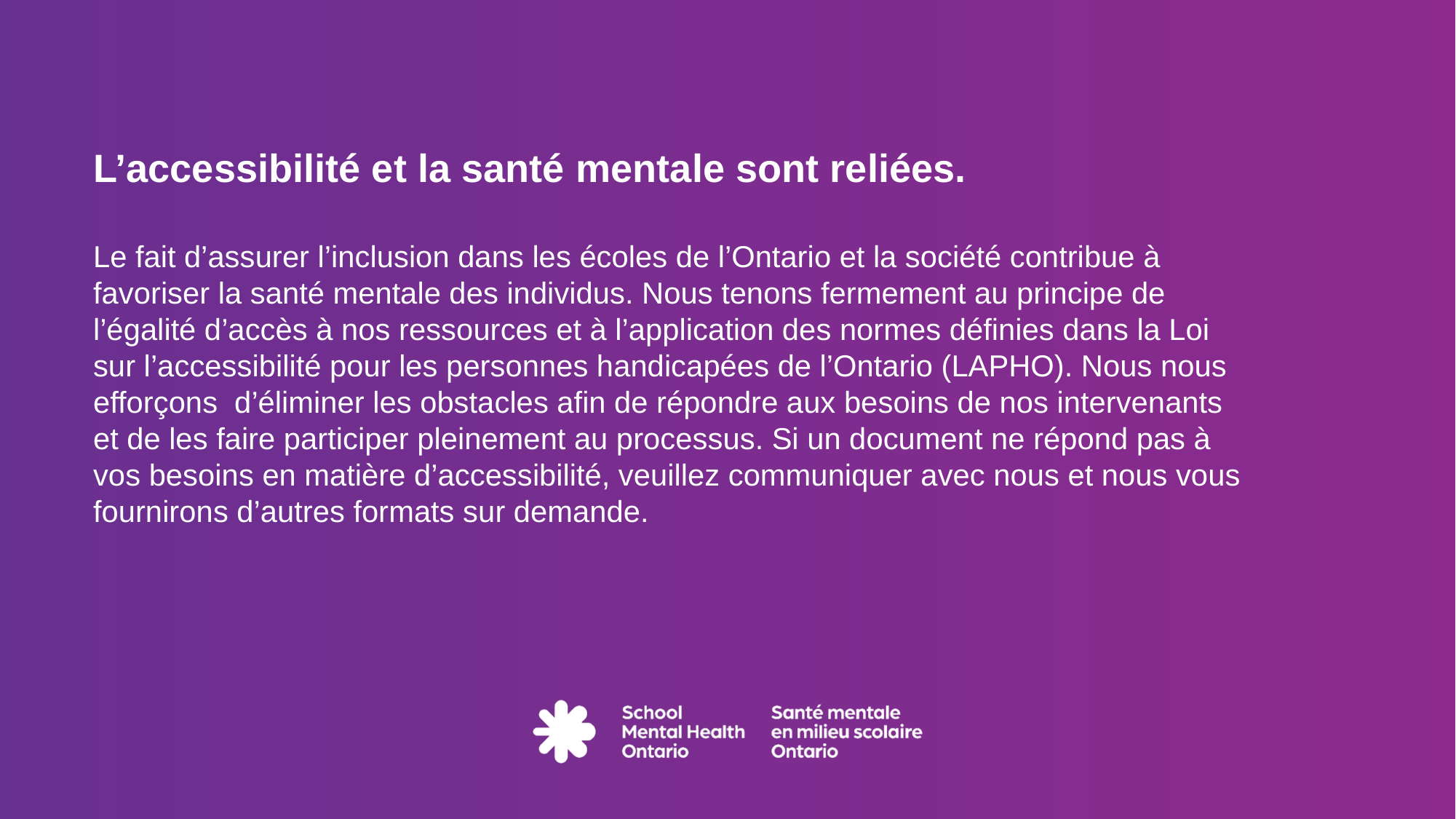

Accessibility and mental health are related2
Déclaration d'accessibilité 2